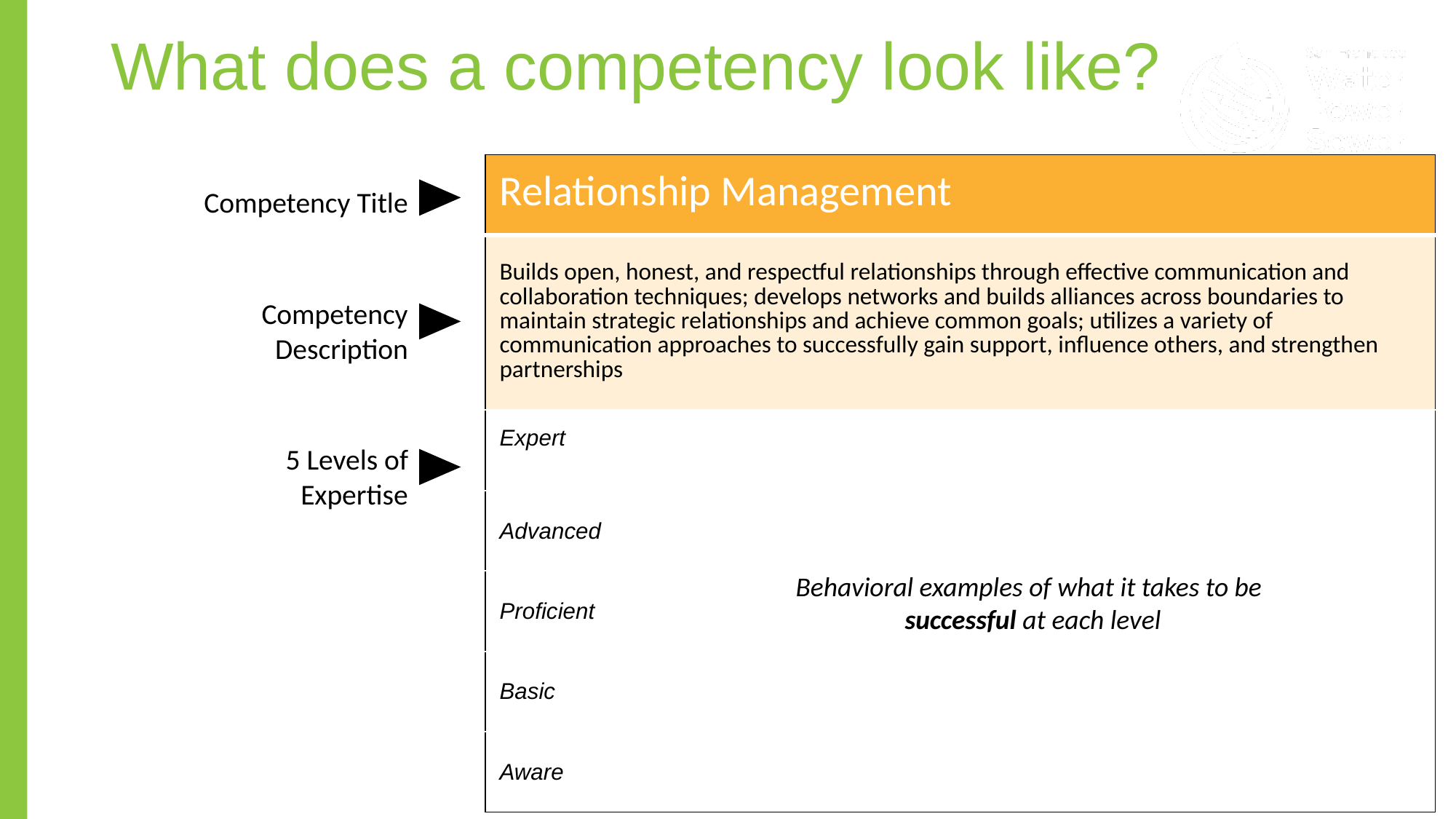

# What does a competency look like?
| Relationship Management |  |
| --- | --- |
| Builds open, honest, and respectful relationships through effective communication and collaboration techniques; develops networks and builds alliances across boundaries to maintain strategic relationships and achieve common goals; utilizes a variety of communication approaches to successfully gain support, influence others, and strengthen partnerships |  |
| Expert |  |
| Advanced |  |
| Proficient |  |
| Basic |  |
| Aware |  |
Competency Title

Competency Description

5 Levels of Expertise

Behavioral examples of what it takes to be
	successful at each level